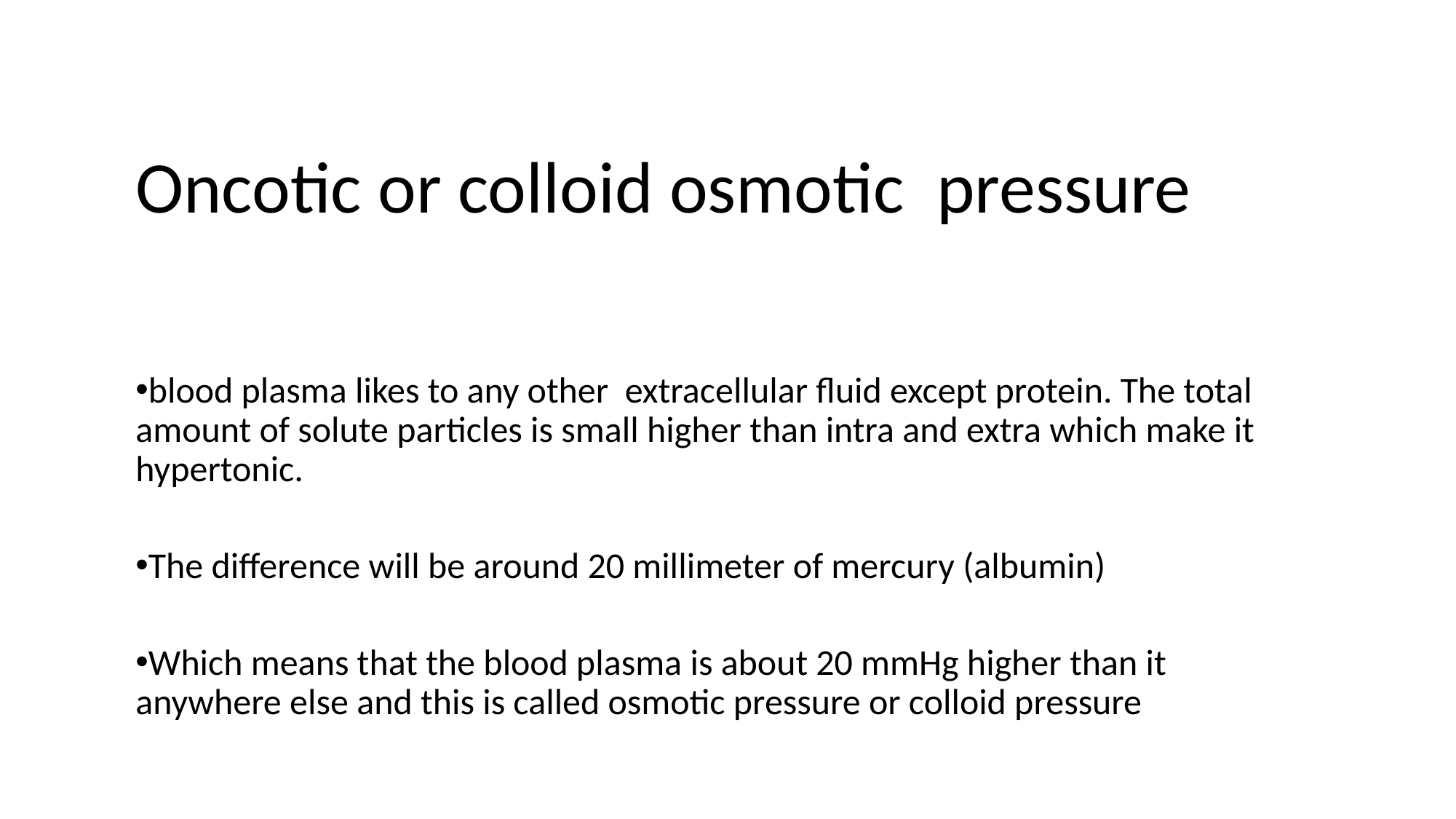

Oncotic or colloid osmotic  pressure
blood plasma likes to any other  extracellular fluid except protein. The total amount of solute particles is small higher than intra and extra which make it hypertonic.

The difference will be around 20 millimeter of mercury (albumin)

Which means that the blood plasma is about 20 mmHg higher than it anywhere else and this is called osmotic pressure or colloid pressure